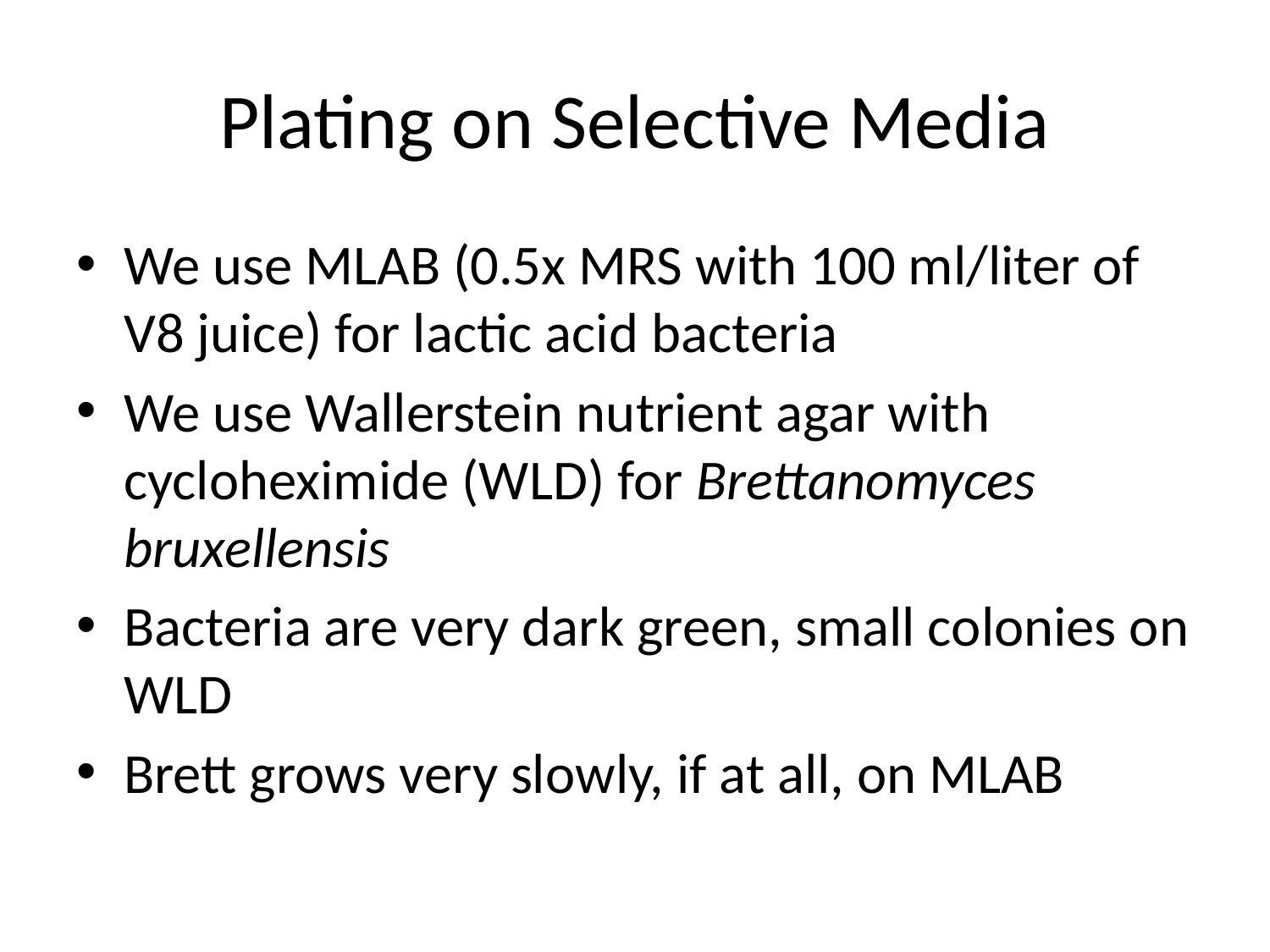

# Plating on Selective Media
We use MLAB (0.5x MRS with 100 ml/liter of V8 juice) for lactic acid bacteria
We use Wallerstein nutrient agar with cycloheximide (WLD) for Brettanomyces bruxellensis
Bacteria are very dark green, small colonies on WLD
Brett grows very slowly, if at all, on MLAB